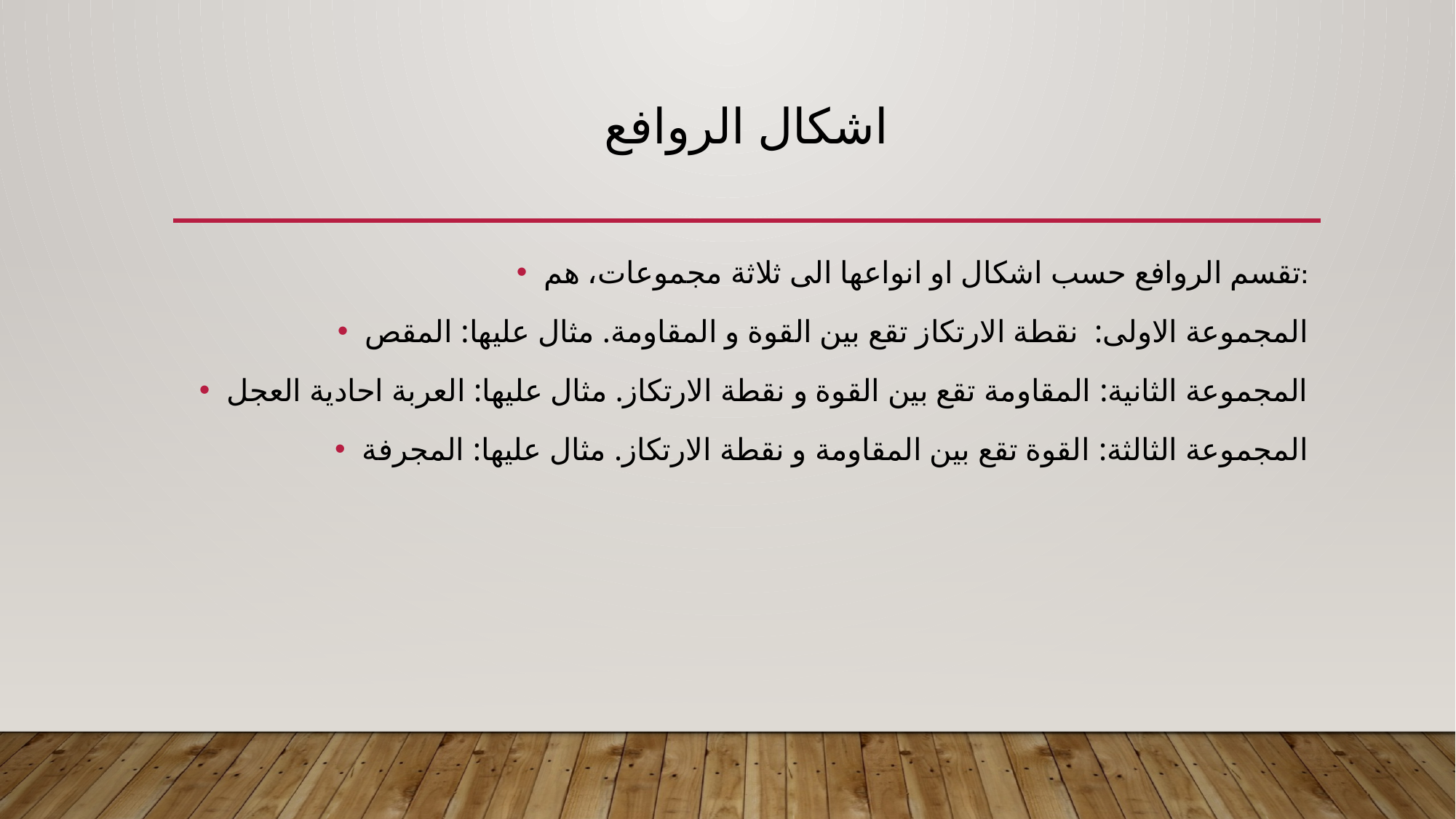

# اشكال الروافع
تقسم الروافع حسب اشكال او انواعها الى ثلاثة مجموعات، هم:
المجموعة الاولى:  نقطة الارتكاز تقع بين القوة و المقاومة. مثال عليها: المقص
المجموعة الثانية: المقاومة تقع بين القوة و نقطة الارتكاز. مثال عليها: العربة احادية العجل
المجموعة الثالثة: القوة تقع بين المقاومة و نقطة الارتكاز. مثال عليها: المجرفة